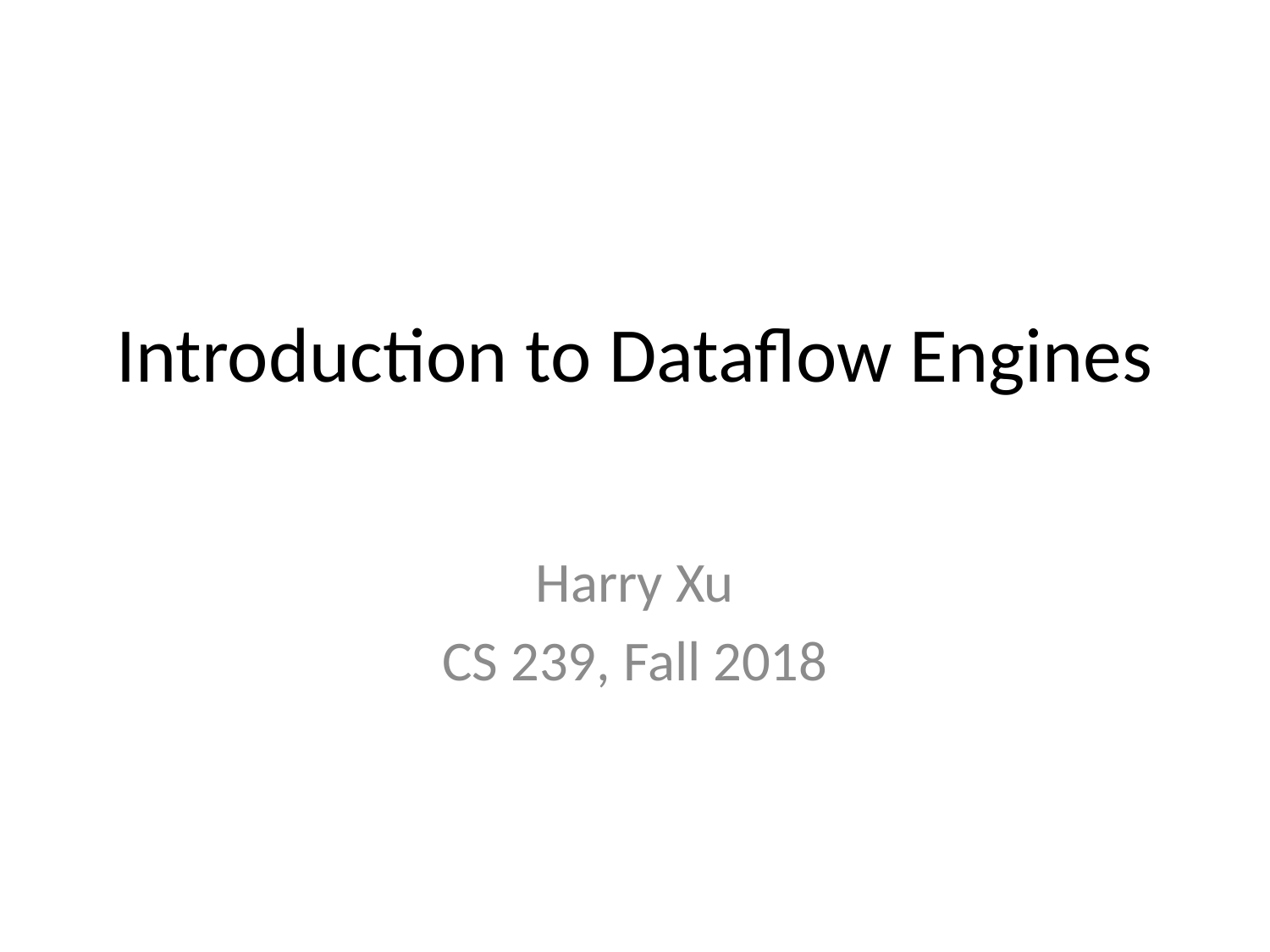

# Introduction to Dataflow Engines
Harry Xu
CS 239, Fall 2018